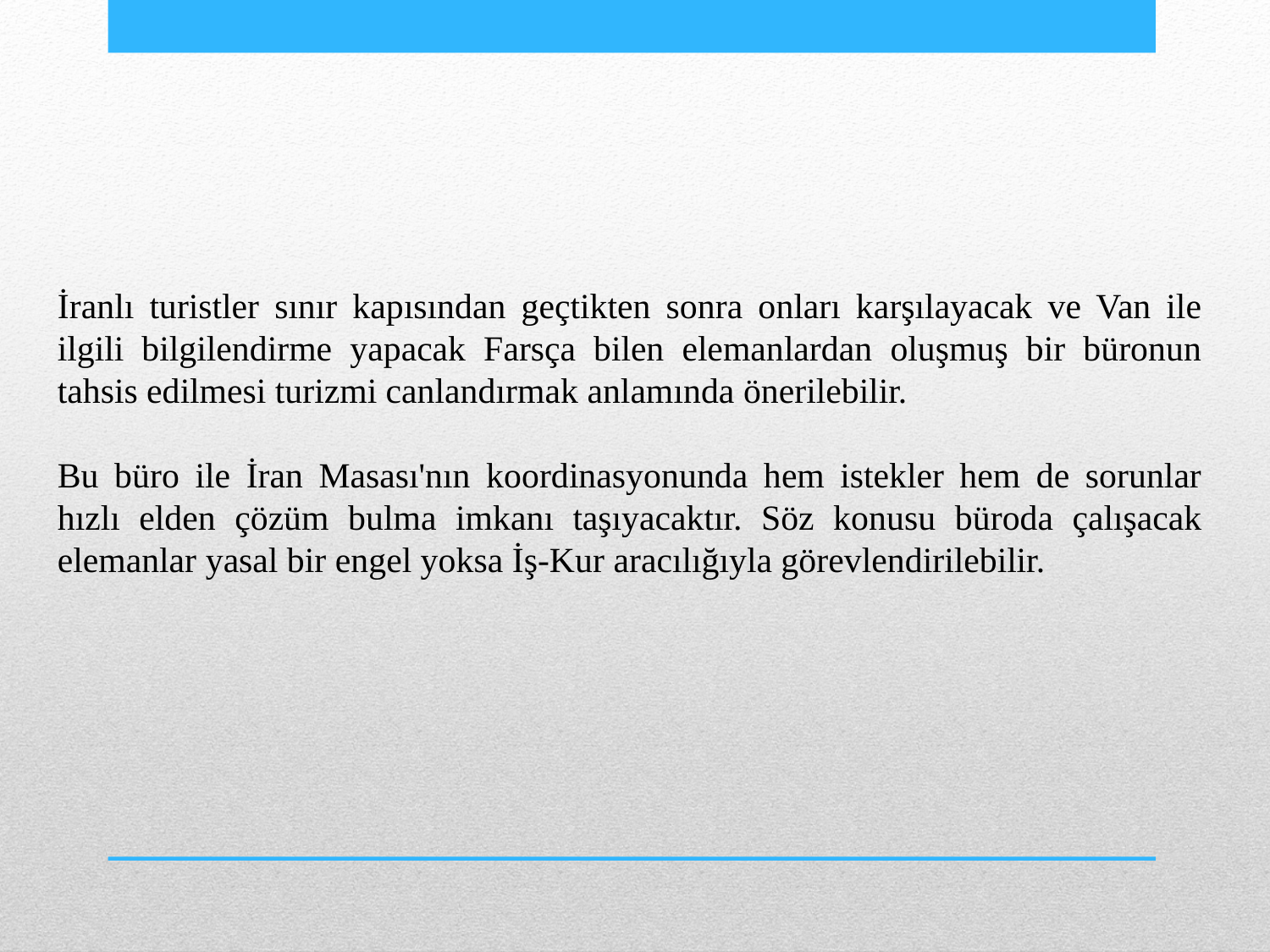

İranlı turistler sınır kapısından geçtikten sonra onları karşılayacak ve Van ile ilgili bilgilendirme yapacak Farsça bilen elemanlardan oluşmuş bir büronun tahsis edilmesi turizmi canlandırmak anlamında önerilebilir.

Bu büro ile İran Masası'nın koordinasyonunda hem istekler hem de sorunlar hızlı elden çözüm bulma imkanı taşıyacaktır. Söz konusu büroda çalışacak elemanlar yasal bir engel yoksa İş-Kur aracılığıyla görevlendirilebilir.